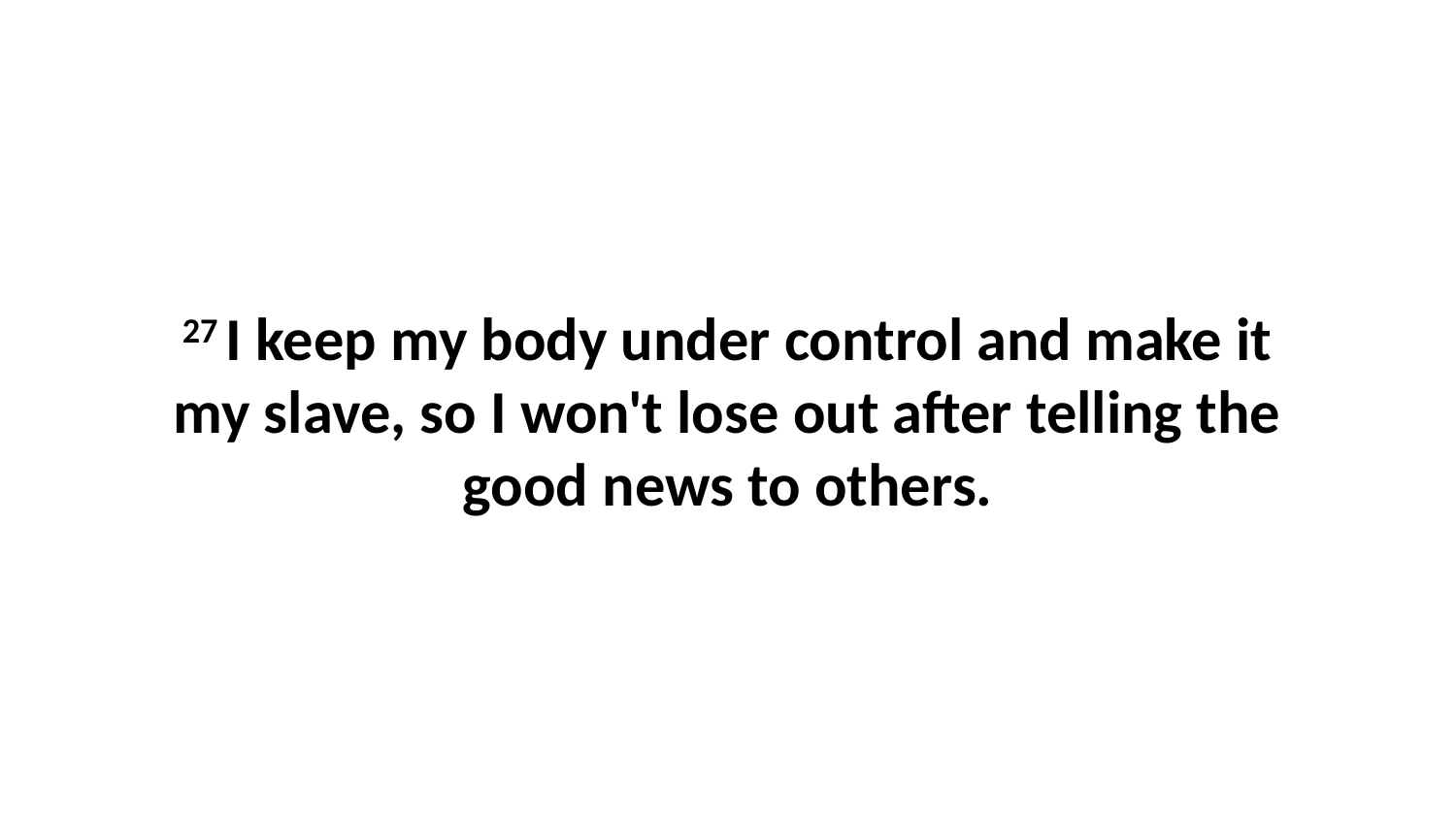

27 I keep my body under control and make it my slave, so I won't lose out after telling the good news to others.